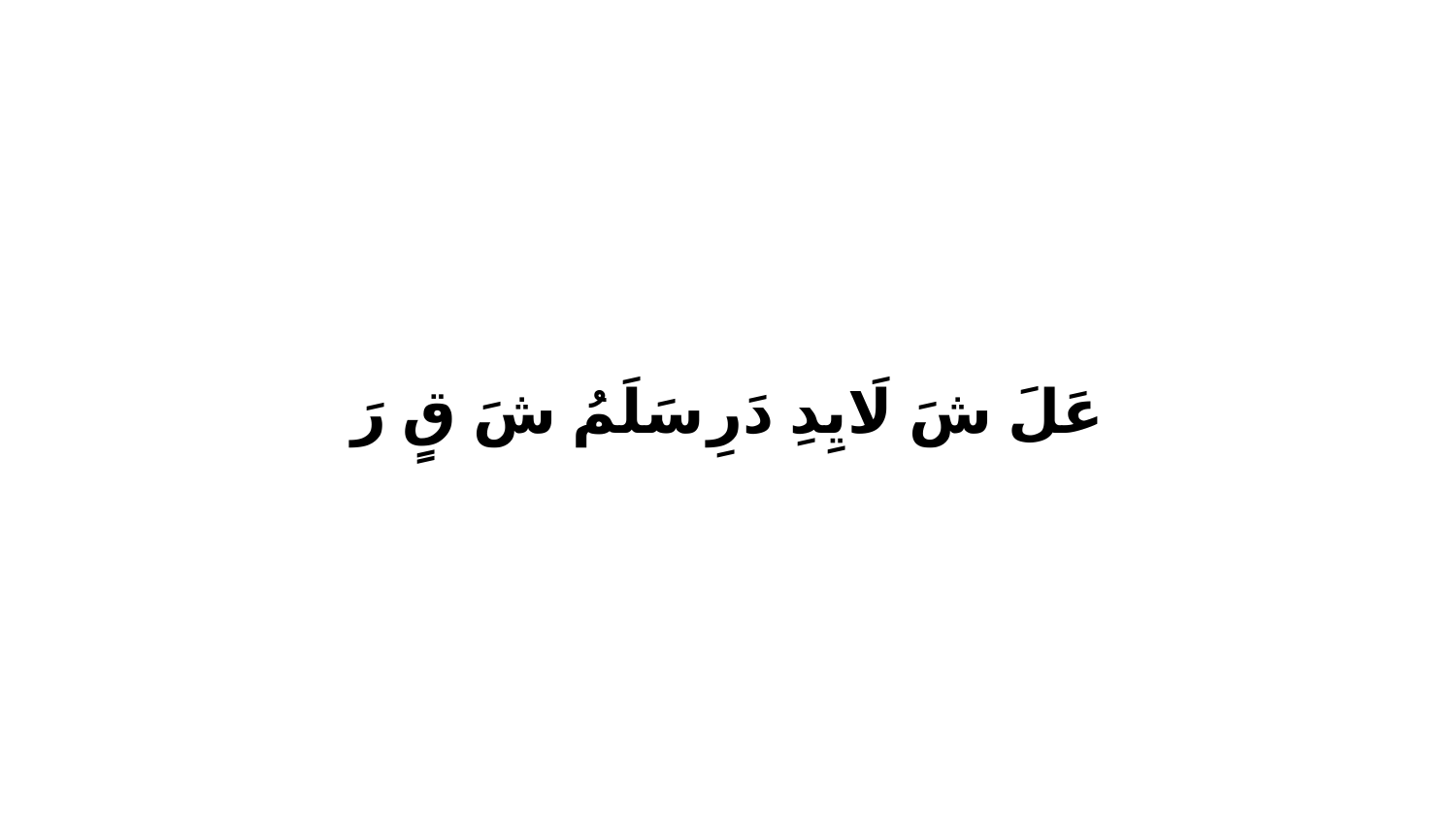

عَلَ شَ لَايِدِ دَرِ سَلَمُ شَ قٍ رَ